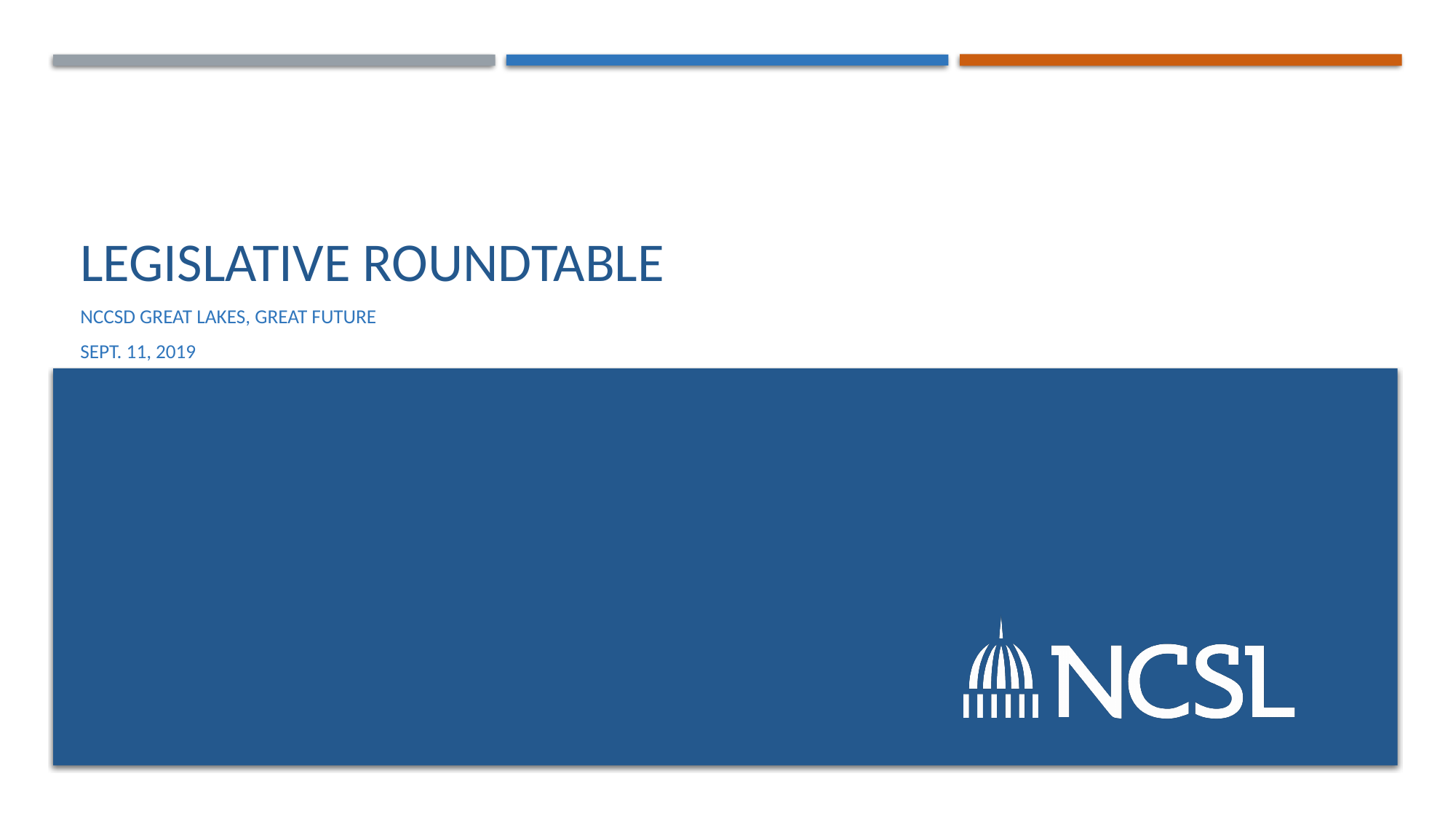

# Legislative Roundtable
NCCSD Great Lakes, Great Future
Sept. 11, 2019